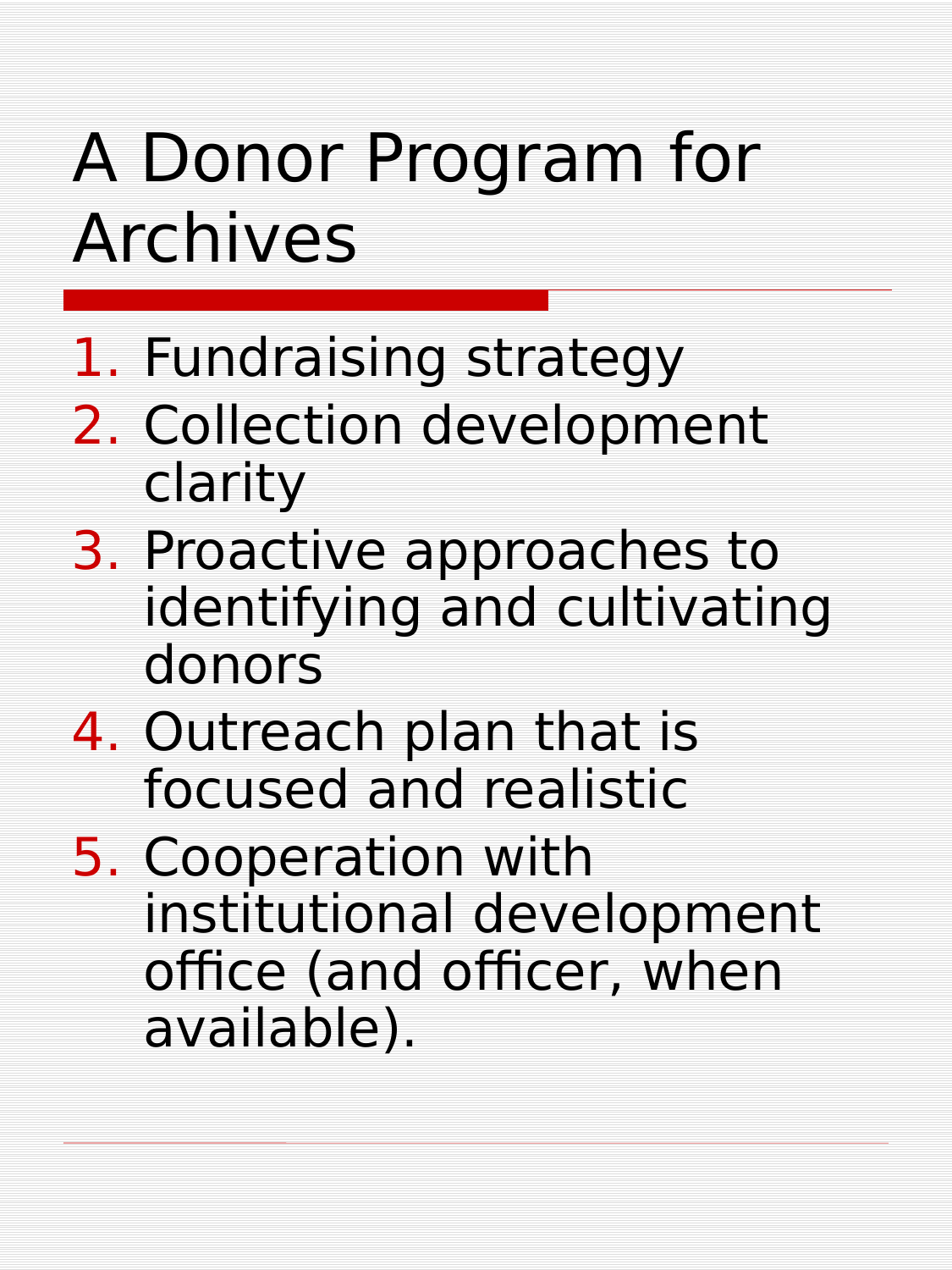

# A Donor Program for Archives
Fundraising strategy
Collection development clarity
Proactive approaches to identifying and cultivating donors
Outreach plan that is focused and realistic
Cooperation with institutional development office (and officer, when available).